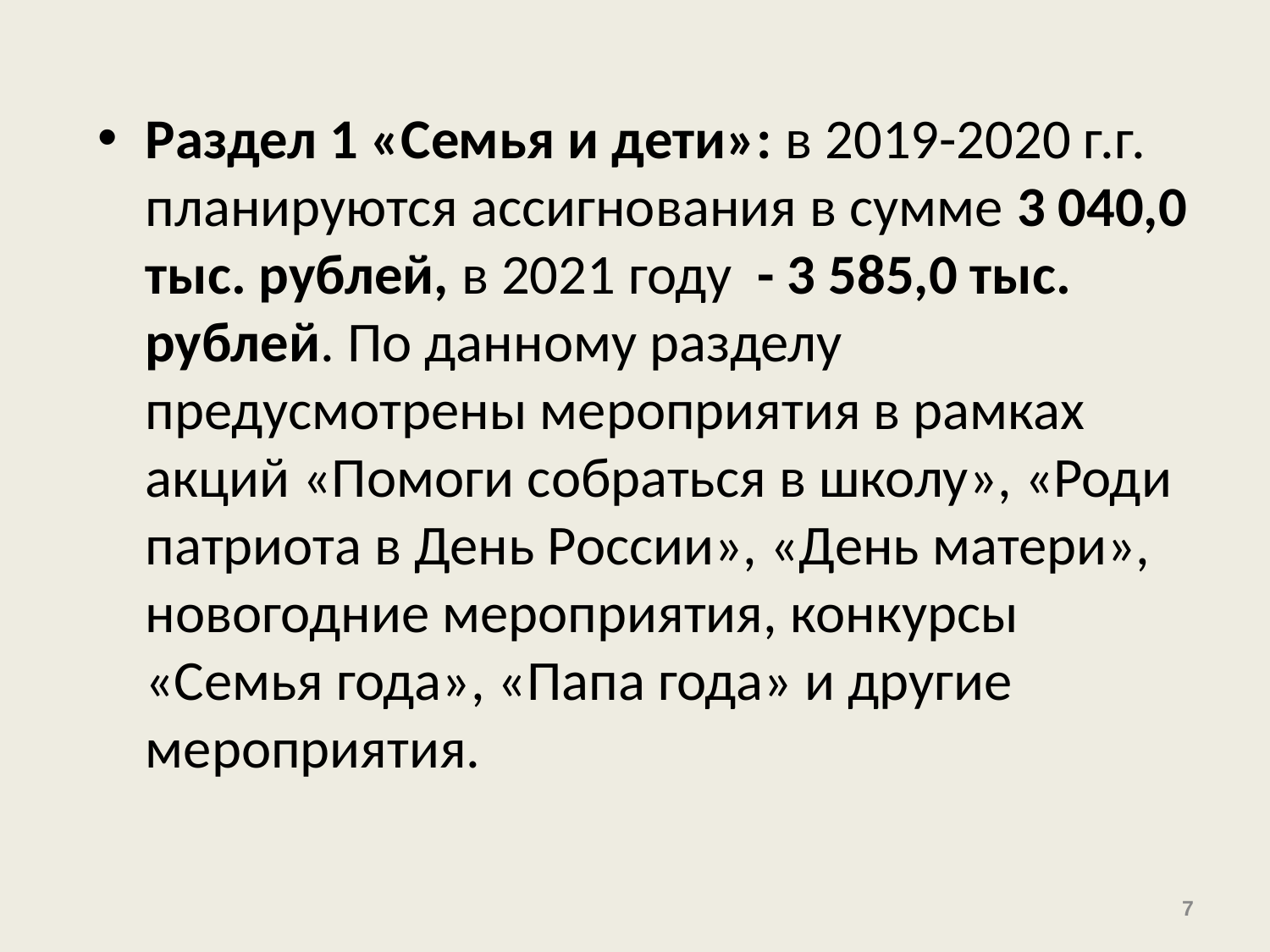

#
Раздел 1 «Семья и дети»: в 2019-2020 г.г. планируются ассигнования в сумме 3 040,0 тыс. рублей, в 2021 году  - 3 585,0 тыс. рублей. По данному разделу предусмотрены мероприятия в рамках акций «Помоги собраться в школу», «Роди патриота в День России», «День матери», новогодние мероприятия, конкурсы «Семья года», «Папа года» и другие мероприятия.

7